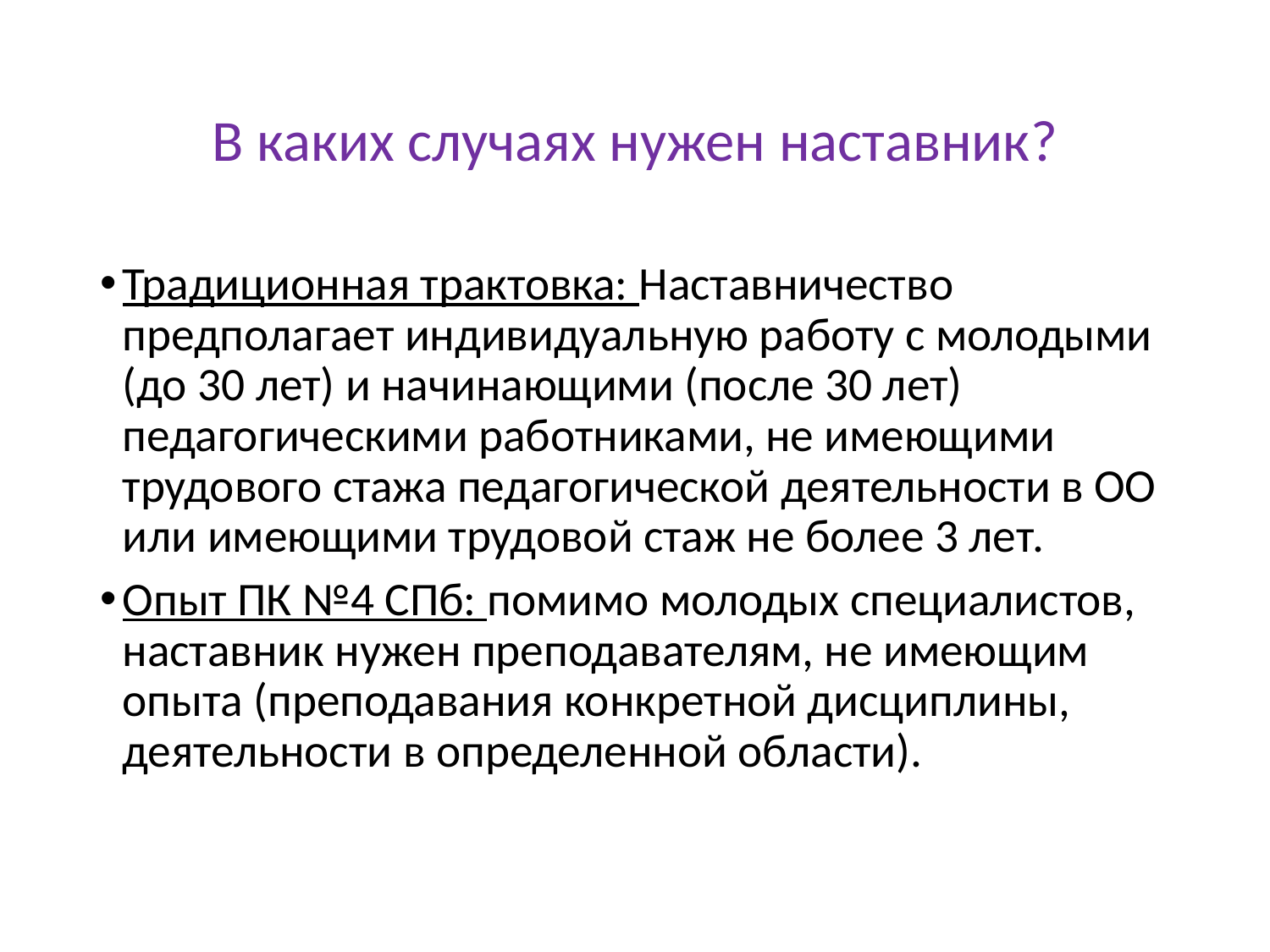

# В каких случаях нужен наставник?
Традиционная трактовка: Наставничество предполагает индивидуальную работу с молодыми (до 30 лет) и начинающими (после 30 лет) педагогическими работниками, не имеющими трудового стажа педагогической деятельности в ОО или имеющими трудовой стаж не более 3 лет.
Опыт ПК №4 СПб: помимо молодых специалистов, наставник нужен преподавателям, не имеющим опыта (преподавания конкретной дисциплины, деятельности в определенной области).